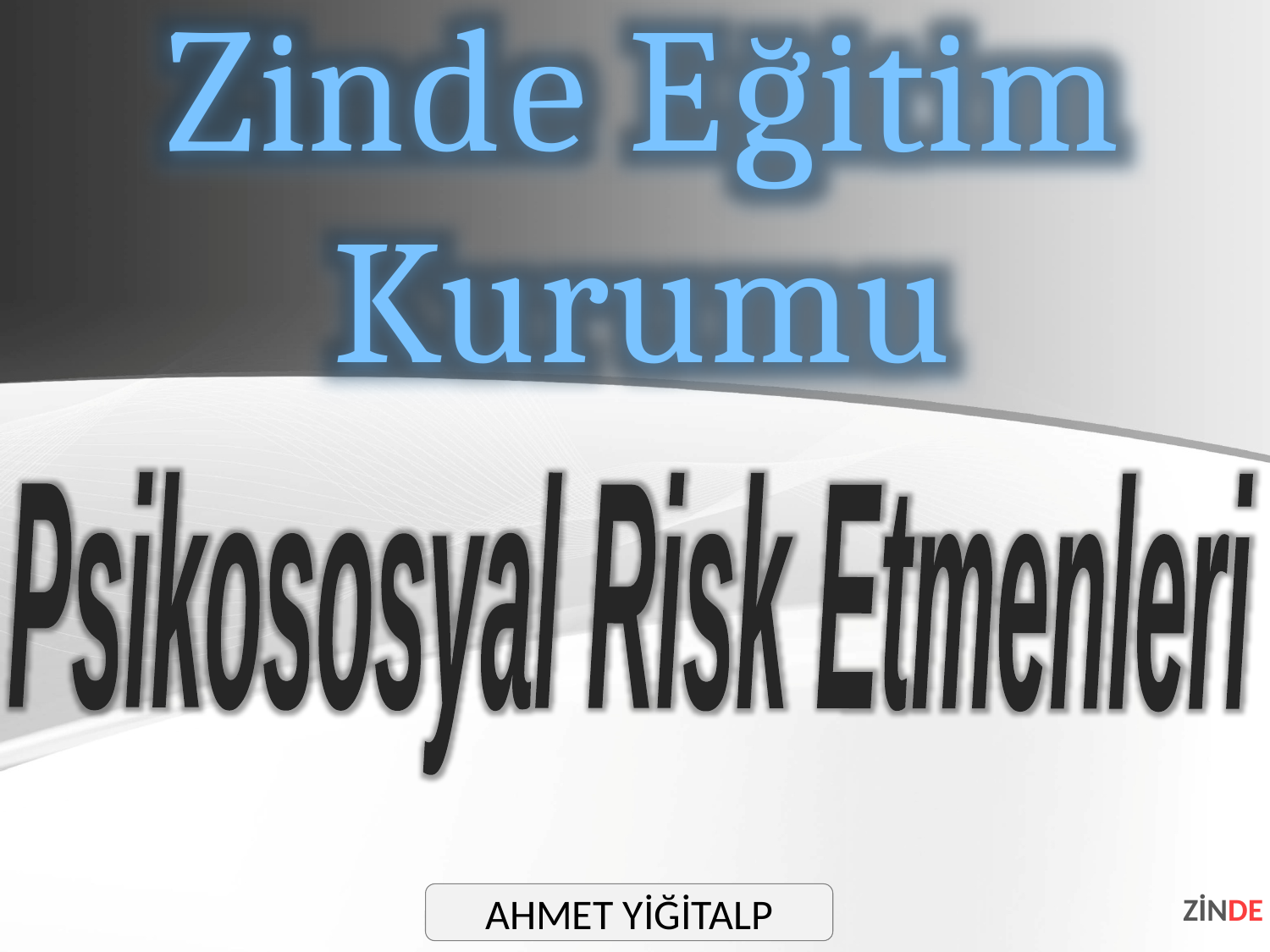

Zinde Eğitim Kurumu
Psikososyal Risk Etmenleri
AHMET YİĞİTALP
ZİNDE